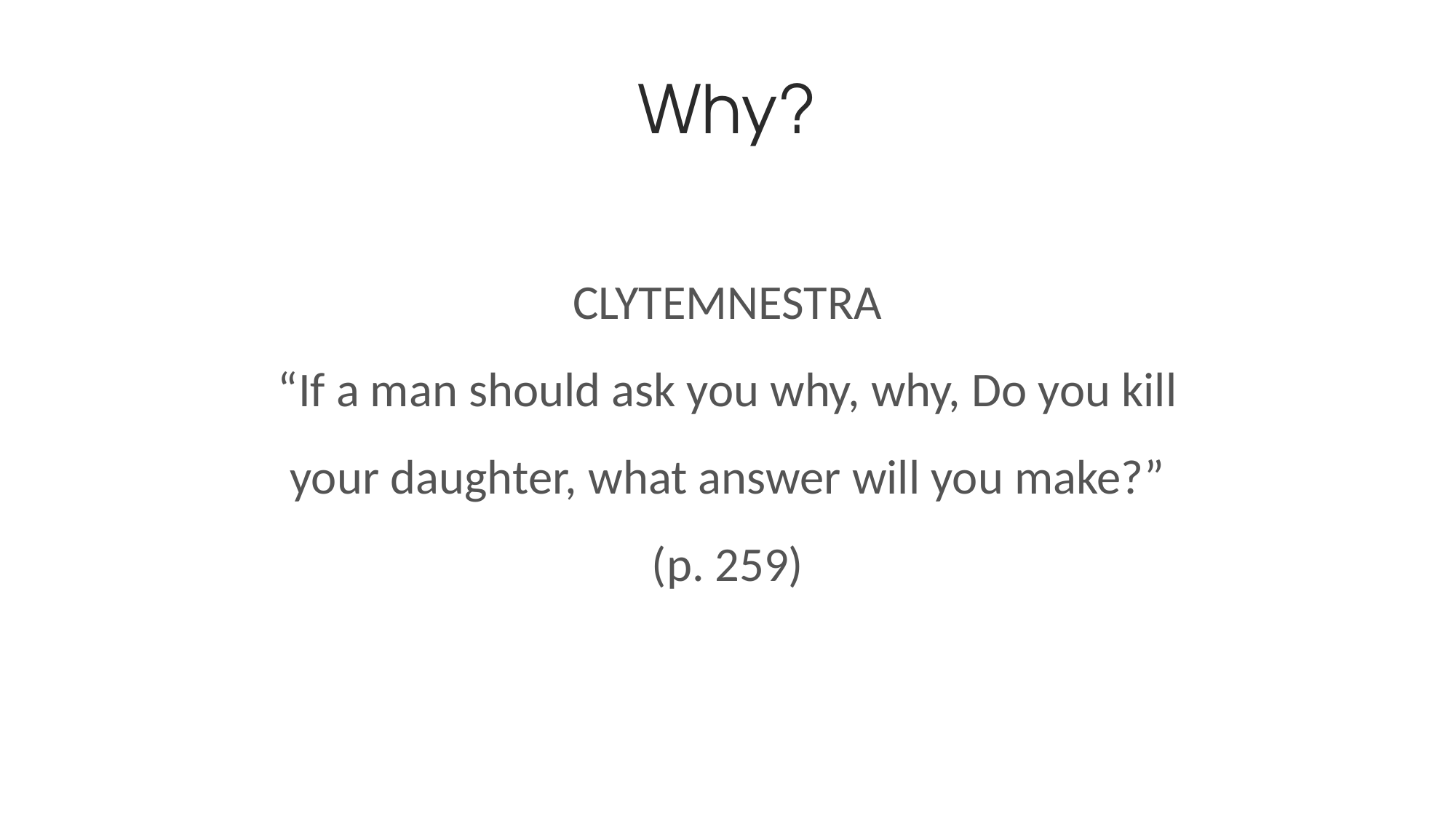

# Why?
CLYTEMNESTRA
“If a man should ask you why, why, Do you kill your daughter, what answer will you make?” (p. 259)